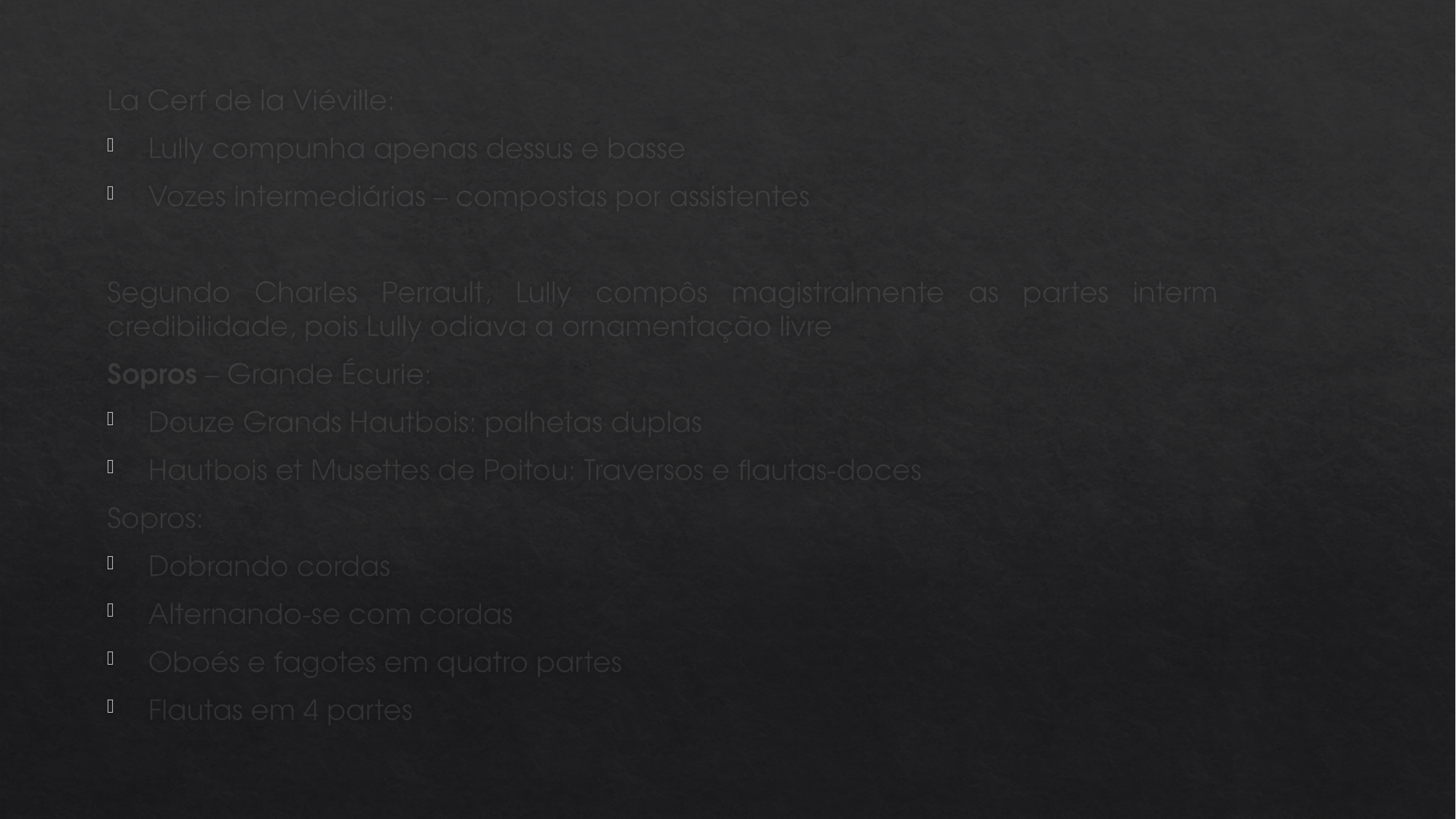

La Cerf de la Viéville:
Lully compunha apenas dessus e basse
Vozes intermediárias – compostas por assistentes

Segundo Charles Perrault, Lully compôs magistralmente as partes intermediárias – credibilidade, pois Lully odiava a ornamentação livre
Sopros – Grande Écurie:
Douze Grands Hautbois: palhetas duplas
Hautbois et Musettes de Poitou: Traversos e flautas-doces
Sopros:
Dobrando cordas
Alternando-se com cordas
Oboés e fagotes em quatro partes
Flautas em 4 partes